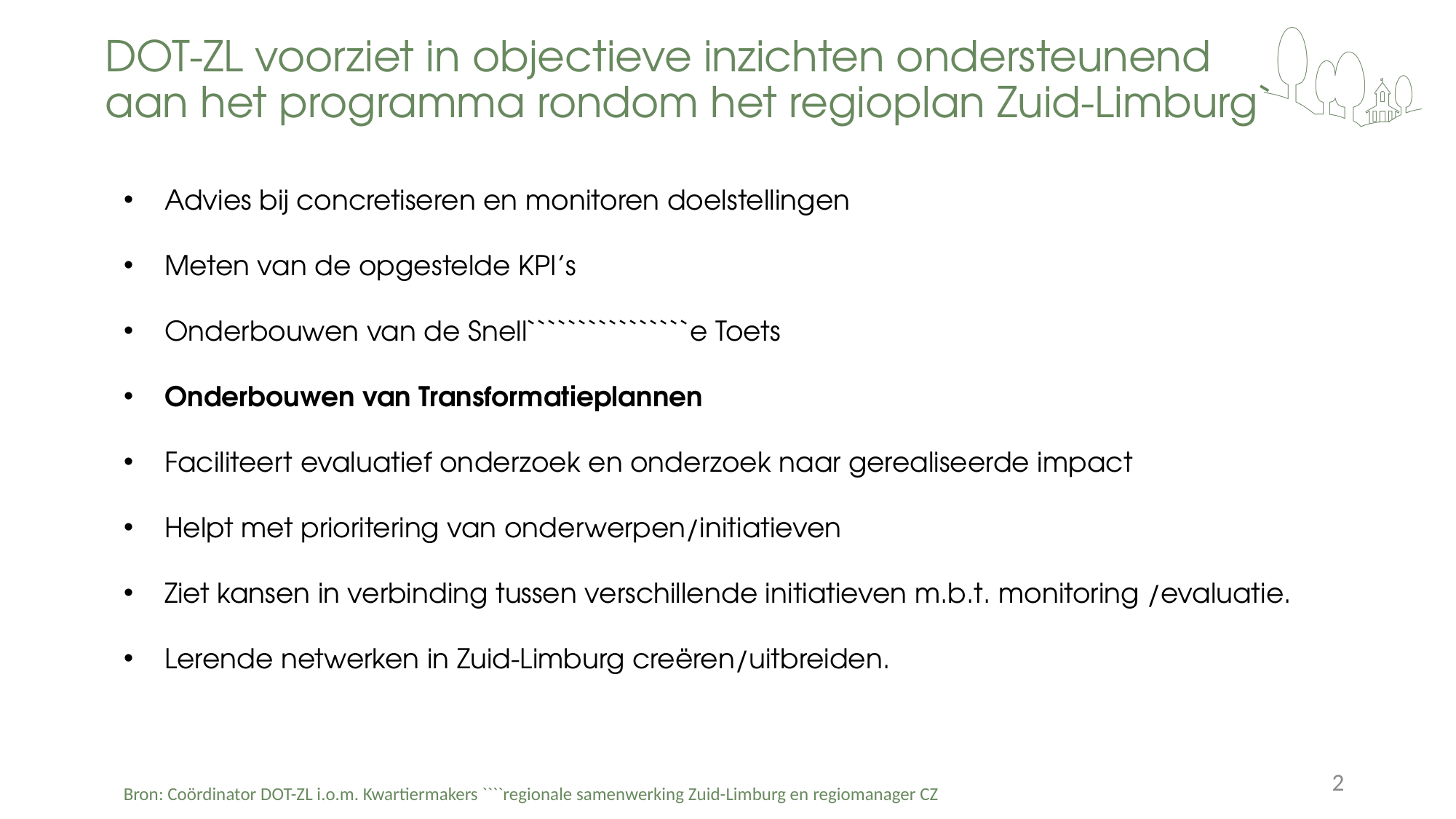

# DOT-ZL voorziet in objectieve inzichten ondersteunend aan het programma rondom het regioplan Zuid-Limburg`

Advies bij concretiseren en monitoren doelstellingen

Meten van de opgestelde KPI’s

Onderbouwen van de Snell````````````````e Toets

Onderbouwen van Transformatieplannen

Faciliteert evaluatief onderzoek en onderzoek naar gerealiseerde impact

Helpt met prioritering van onderwerpen/initiatieven

Ziet kansen in verbinding tussen verschillende initiatieven m.b.t. monitoring /evaluatie.

Lerende netwerken in Zuid-Limburg creëren/uitbreiden.
2
Bron: Coördinator DOT-ZL i.o.m. Kwartiermakers ````regionale samenwerking Zuid-Limburg en regiomanager CZ